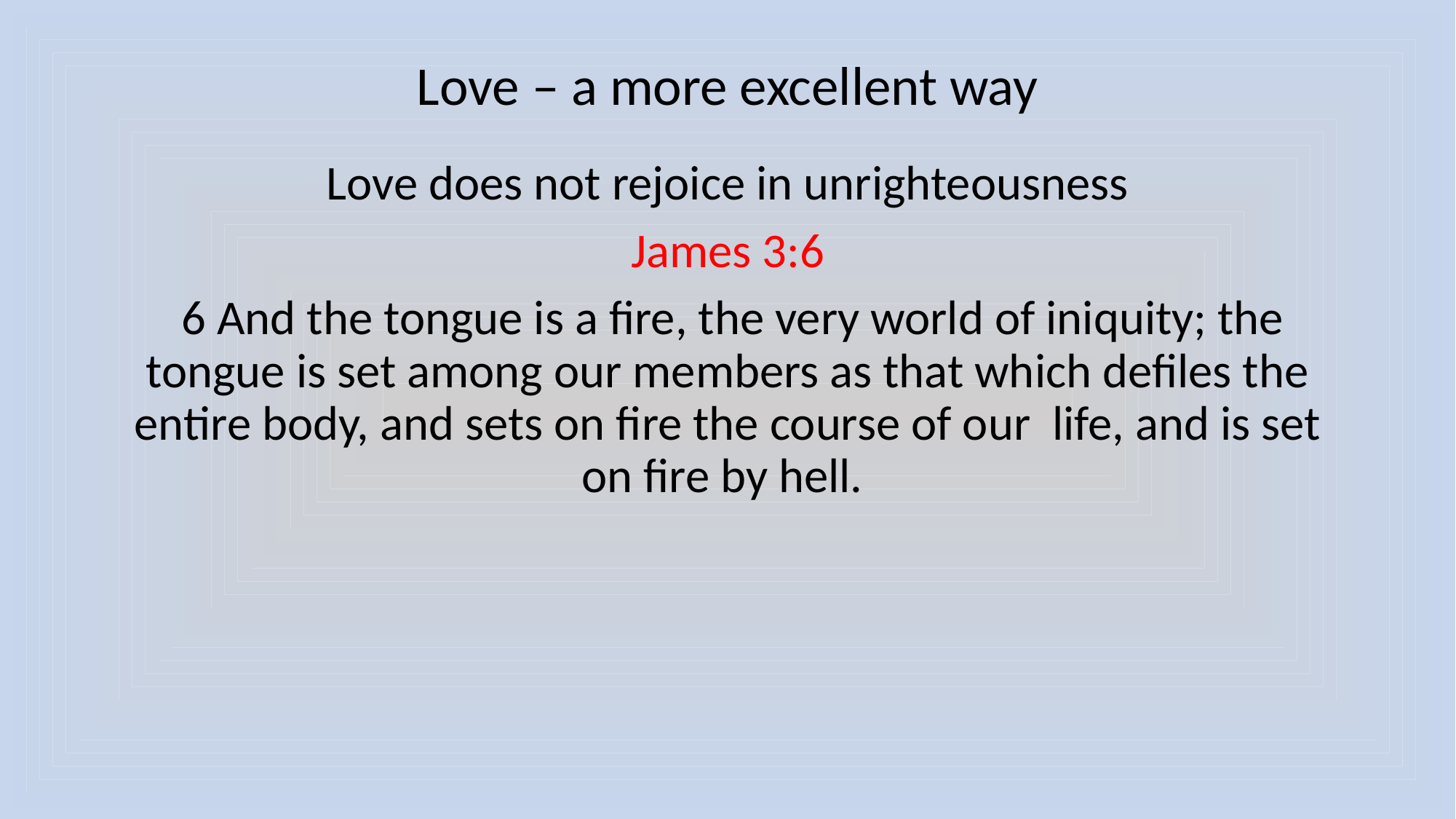

# Love – a more excellent way
Love does not rejoice in unrighteousness
James 3:6
 6 And the tongue is a fire, the very world of iniquity; the tongue is set among our members as that which defiles the entire body, and sets on fire the course of our  life, and is set on fire by hell.